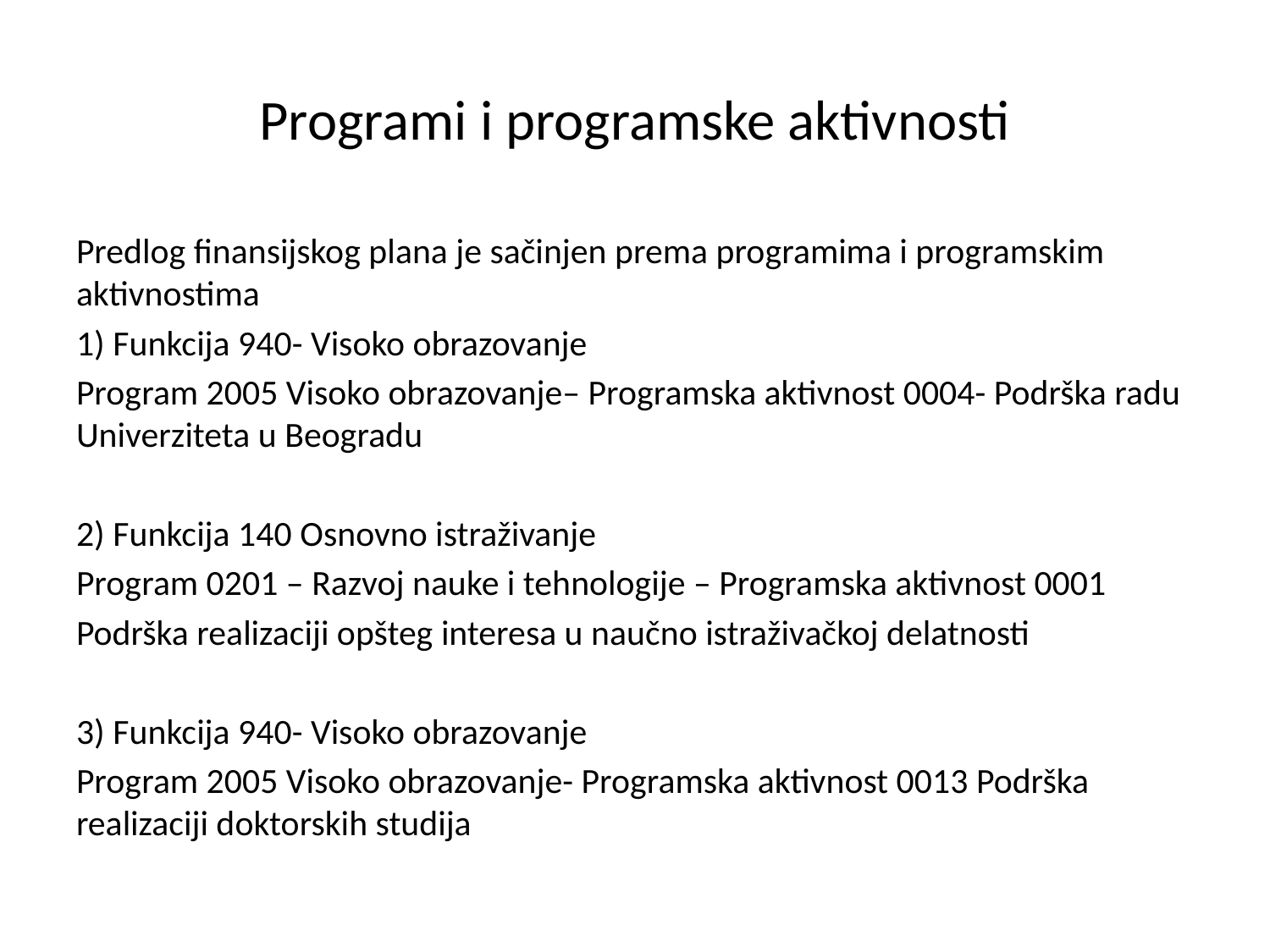

# Programi i programske aktivnosti
Predlog finansijskog plana je sačinjen prema programima i programskim aktivnostima
1) Funkcija 940- Visoko obrazovanje
Program 2005 Visoko obrazovanje– Programska aktivnost 0004- Podrška radu Univerziteta u Beogradu

2) Funkcija 140 Osnovno istraživanje
Program 0201 – Razvoj nauke i tehnologije – Programska aktivnost 0001
Podrška realizaciji opšteg interesa u naučno istraživačkoj delatnosti

3) Funkcija 940- Visoko obrazovanje
Program 2005 Visoko obrazovanje- Programska aktivnost 0013 Podrška realizaciji doktorskih studija